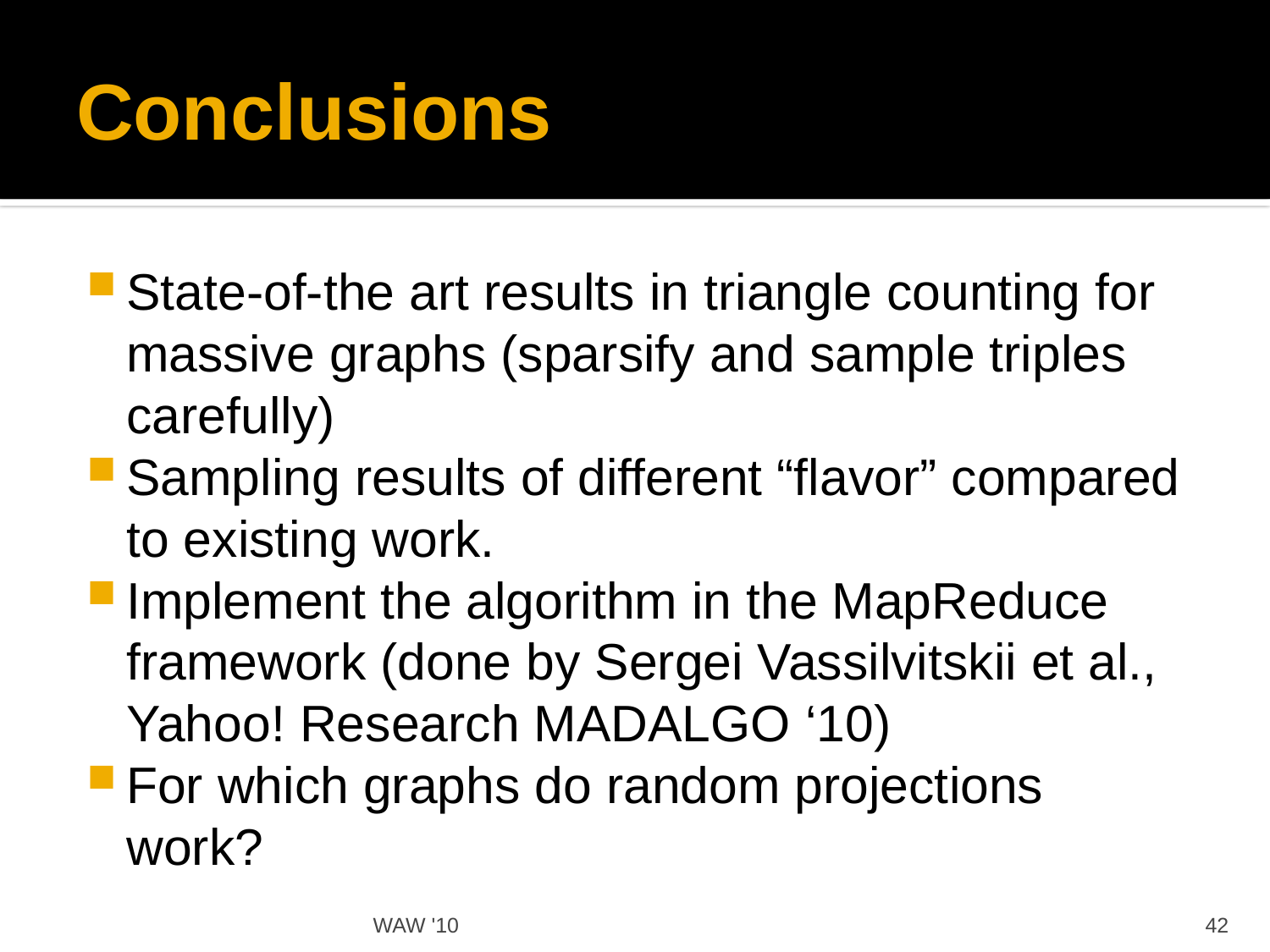

# Conclusions
State-of-the art results in triangle counting for massive graphs (sparsify and sample triples carefully)
Sampling results of different “flavor” compared to existing work.
Implement the algorithm in the MapReduce framework (done by Sergei Vassilvitskii et al., Yahoo! Research MADALGO ‘10)
For which graphs do random projections work?

WAW '10
42